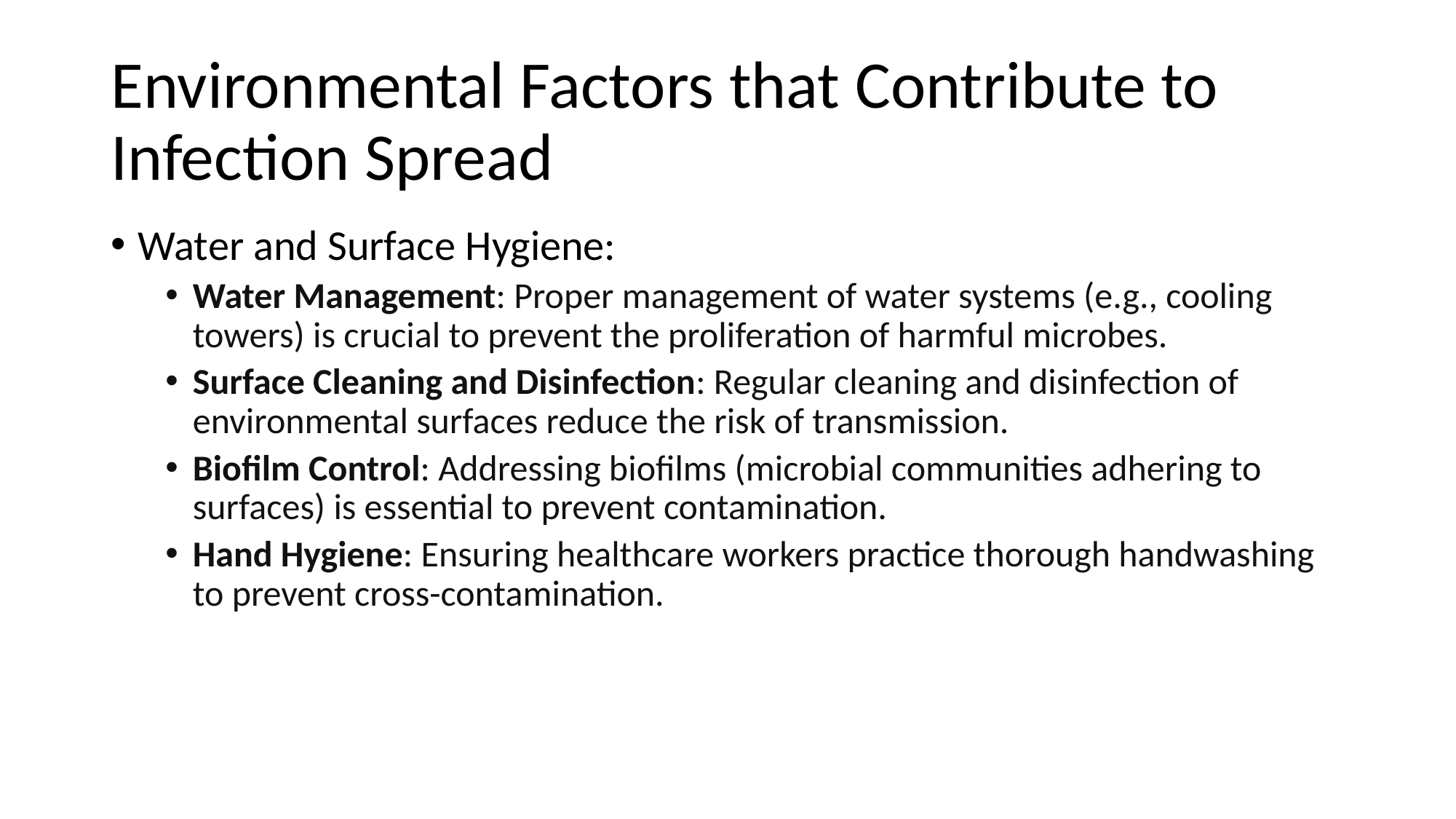

# Environmental Factors that Contribute to Infection Spread
Water and Surface Hygiene:
Water Management: Proper management of water systems (e.g., cooling towers) is crucial to prevent the proliferation of harmful microbes.
Surface Cleaning and Disinfection: Regular cleaning and disinfection of environmental surfaces reduce the risk of transmission.
Biofilm Control: Addressing biofilms (microbial communities adhering to surfaces) is essential to prevent contamination.
Hand Hygiene: Ensuring healthcare workers practice thorough handwashing to prevent cross-contamination.